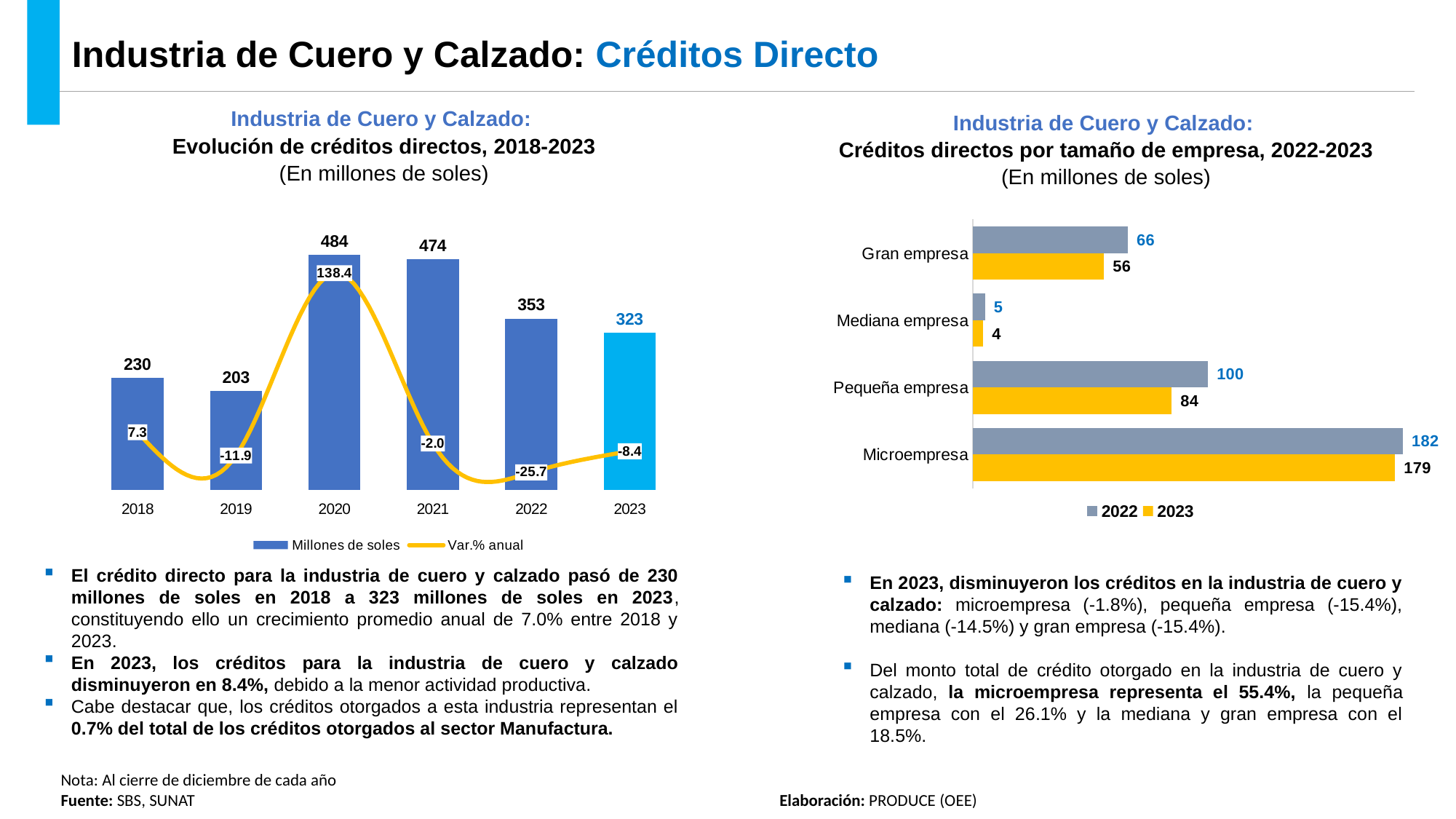

Industria de Cuero y Calzado: Créditos Directo
Industria de Cuero y Calzado:
Evolución de créditos directos, 2018-2023
(En millones de soles)
Industria de Cuero y Calzado:
Créditos directos por tamaño de empresa, 2022-2023
(En millones de soles)

### Chart

| Category | Millones de soles | Var.% anual |
|---|---|---|
| 2018 | 230.47930314812749 | 7.3234633445190696 |
| 2019 | 203.04504489391726 | -11.903133114116713 |
| 2020 | 484.0839539012445 | 138.4120992236765 |
| 2021 | 474.4836462613056 | -1.9831906351305122 |
| 2022 | 352.51758499504564 | -25.705008429119033 |
| 2023 | 323.03778800000003 | -8.36264579409844 |

### Chart

| Category | 2023 | 2022 |
|---|---|---|
| Microempresa | 178.8655028 | 182.1957024270077 |
| Pequeña empresa | 84.29498854000003 | 99.61985538053798 |
| Mediana empresa | 4.36759708 | 5.10804325 |
| Gran empresa | 55.50969958 | 65.5939839375 |
El crédito directo para la industria de cuero y calzado pasó de 230 millones de soles en 2018 a 323 millones de soles en 2023, constituyendo ello un crecimiento promedio anual de 7.0% entre 2018 y 2023.
En 2023, los créditos para la industria de cuero y calzado disminuyeron en 8.4%, debido a la menor actividad productiva.
Cabe destacar que, los créditos otorgados a esta industria representan el 0.7% del total de los créditos otorgados al sector Manufactura.
En 2023, disminuyeron los créditos en la industria de cuero y calzado: microempresa (-1.8%), pequeña empresa (-15.4%), mediana (-14.5%) y gran empresa (-15.4%).

Del monto total de crédito otorgado en la industria de cuero y calzado, la microempresa representa el 55.4%, la pequeña empresa con el 26.1% y la mediana y gran empresa con el 18.5%.
Nota: Al cierre de diciembre de cada año
Fuente: SBS, SUNAT

Elaboración: PRODUCE (OEE)